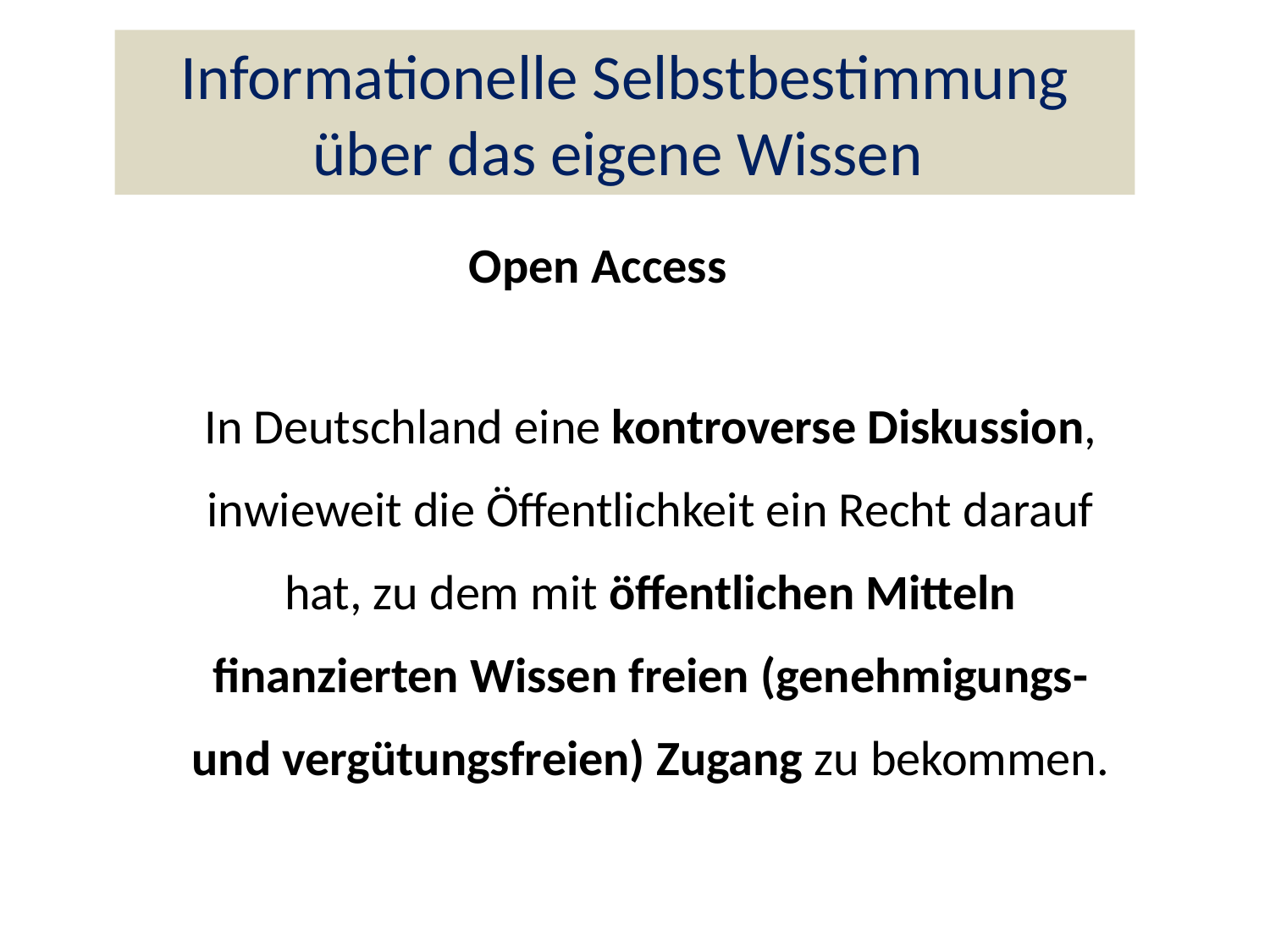

Informationelle Selbstbestimmung über das eigene Wissen
Open Access
In Deutschland eine kontroverse Diskussion, inwieweit die Öffentlichkeit ein Recht darauf hat, zu dem mit öffentlichen Mitteln finanzierten Wissen freien (genehmigungs- und vergütungsfreien) Zugang zu bekommen.